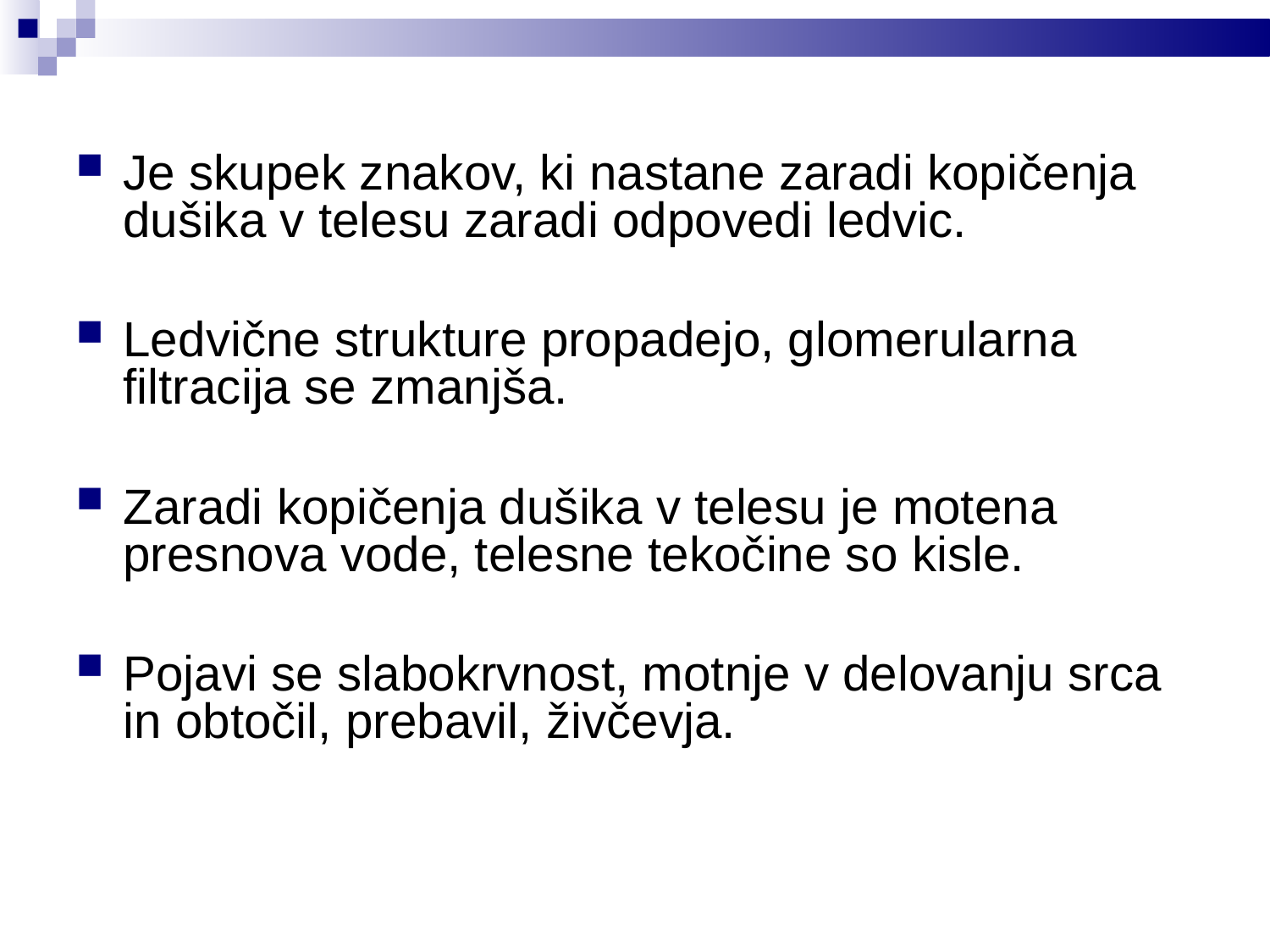

Je skupek znakov, ki nastane zaradi kopičenja dušika v telesu zaradi odpovedi ledvic.

Ledvične strukture propadejo, glomerularna filtracija se zmanjša.

Zaradi kopičenja dušika v telesu je motena presnova vode, telesne tekočine so kisle.

Pojavi se slabokrvnost, motnje v delovanju srca in obtočil, prebavil, živčevja.